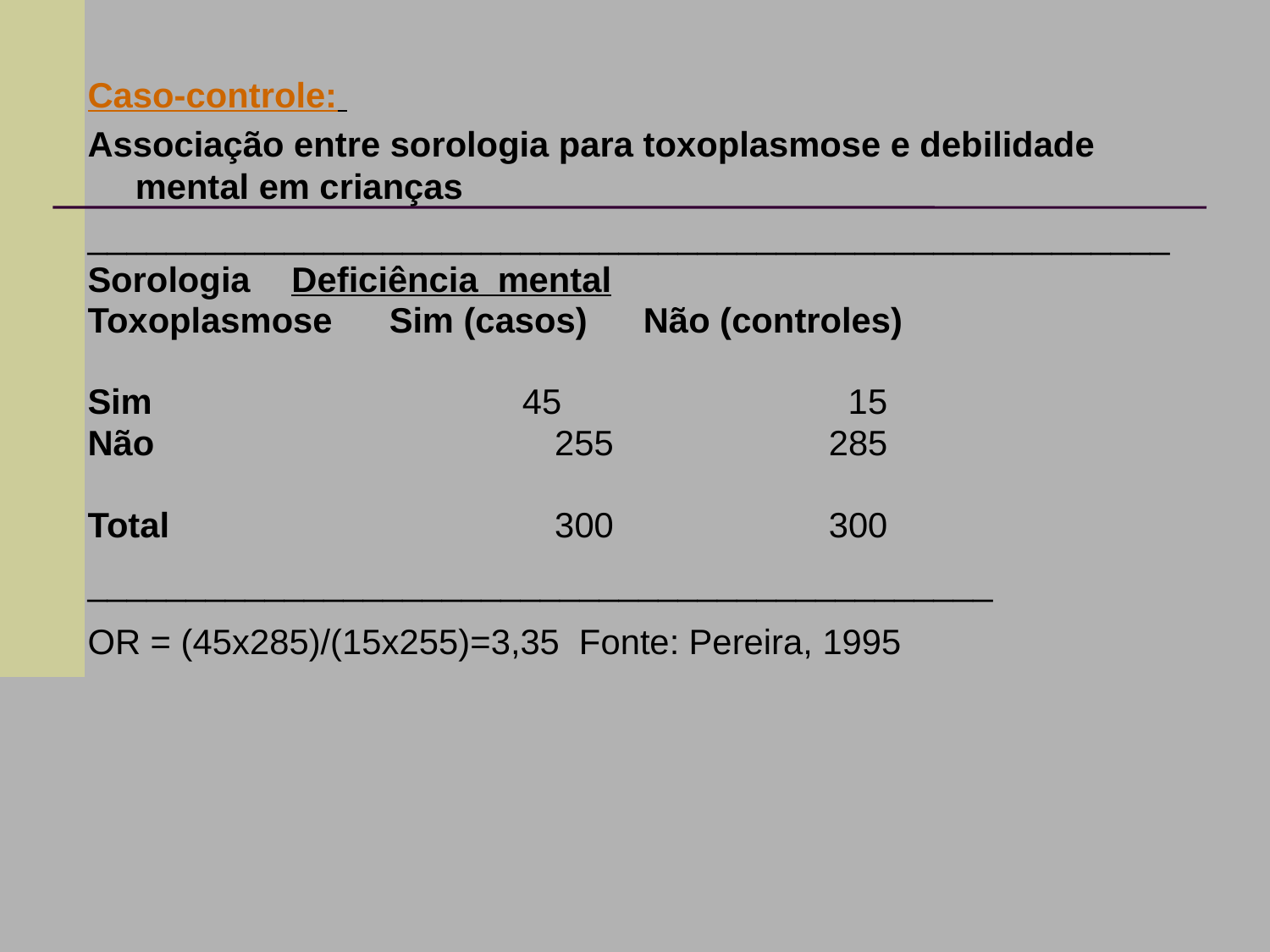

Caso-controle:
Associação entre sorologia para toxoplasmose e debilidade mental em crianças
_______________________________________________________
Sorologia	   Deficiência  mental
Toxoplasmose  	Sim (casos)	Não (controles)

Sim                                      45		        15
Não		                 255		      285

Total		                 300		      300
______________________________________________
OR = (45x285)/(15x255)=3,35  Fonte: Pereira, 1995